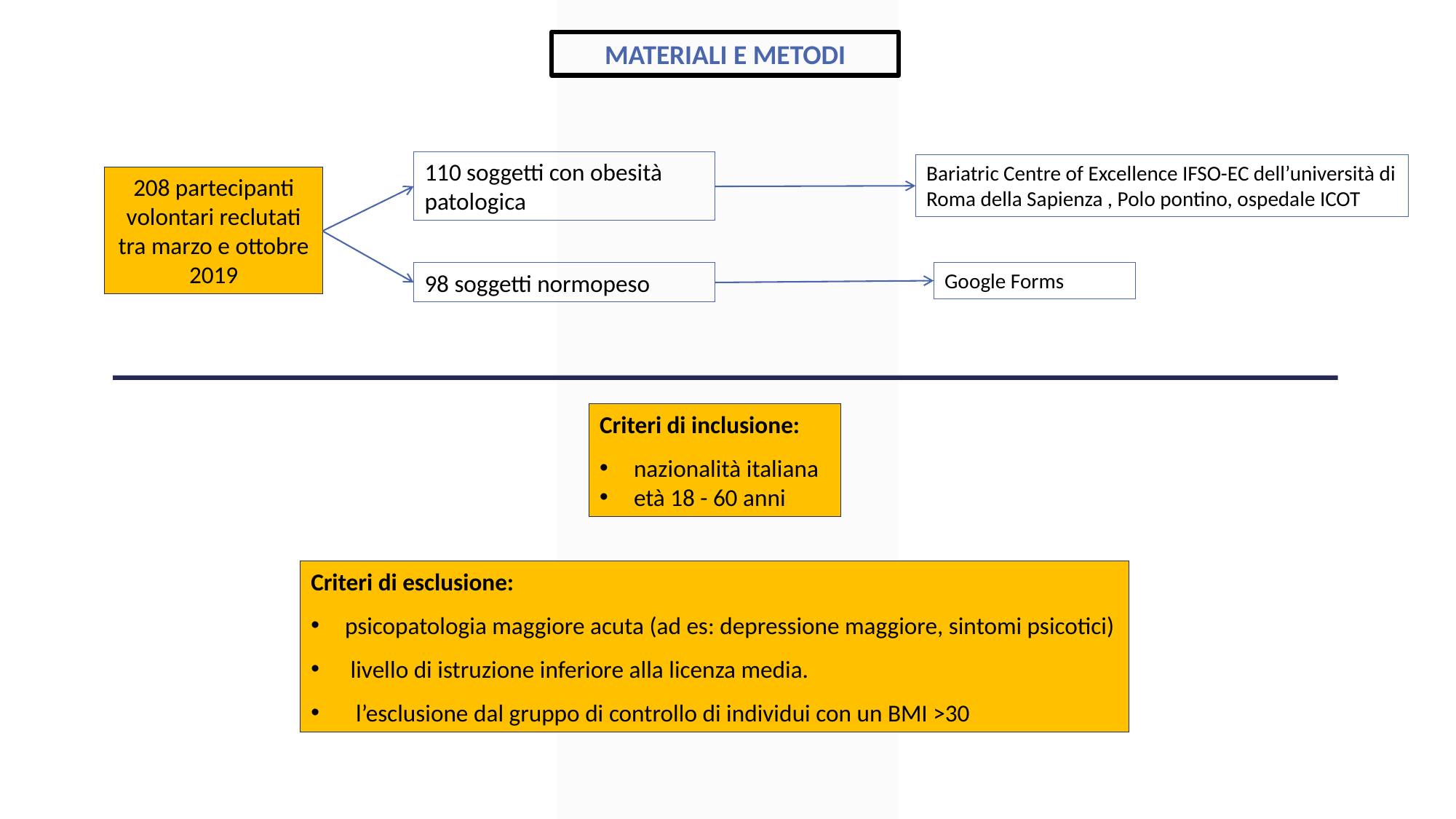

MATERIALI E METODI
110 soggetti con obesità patologica
Bariatric Centre of Excellence IFSO-EC dell’università di Roma della Sapienza , Polo pontino, ospedale ICOT
208 partecipanti volontari reclutati tra marzo e ottobre 2019

98 soggetti normopeso
Google Forms

Criteri di inclusione:
nazionalità italiana
età 18 - 60 anni
Criteri di esclusione:
psicopatologia maggiore acuta (ad es: depressione maggiore, sintomi psicotici)
 livello di istruzione inferiore alla licenza media.
  l’esclusione dal gruppo di controllo di individui con un BMI >30